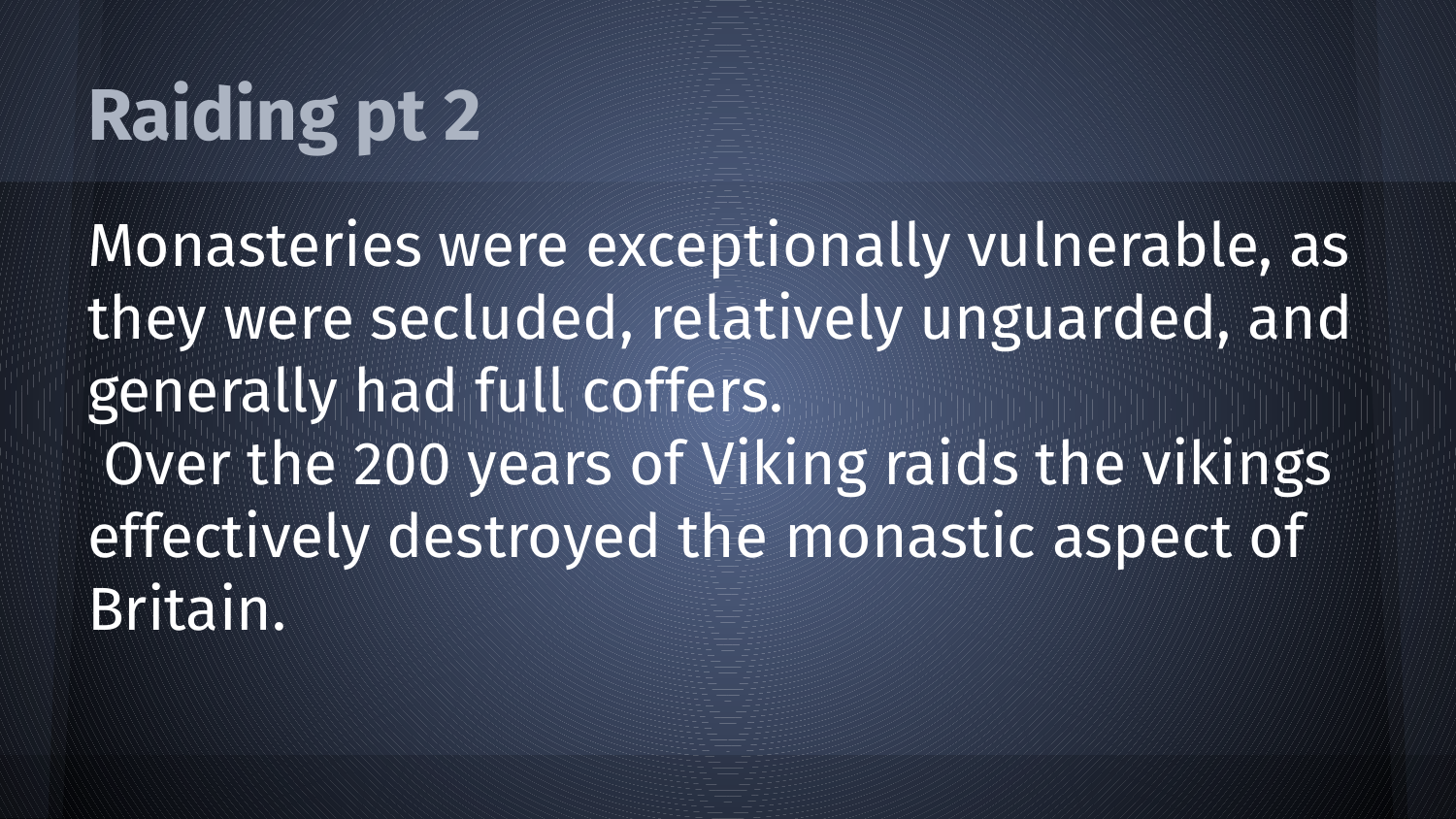

# Raiding pt 2
Monasteries were exceptionally vulnerable, as they were secluded, relatively unguarded, and generally had full coffers.
 Over the 200 years of Viking raids the vikings effectively destroyed the monastic aspect of Britain.